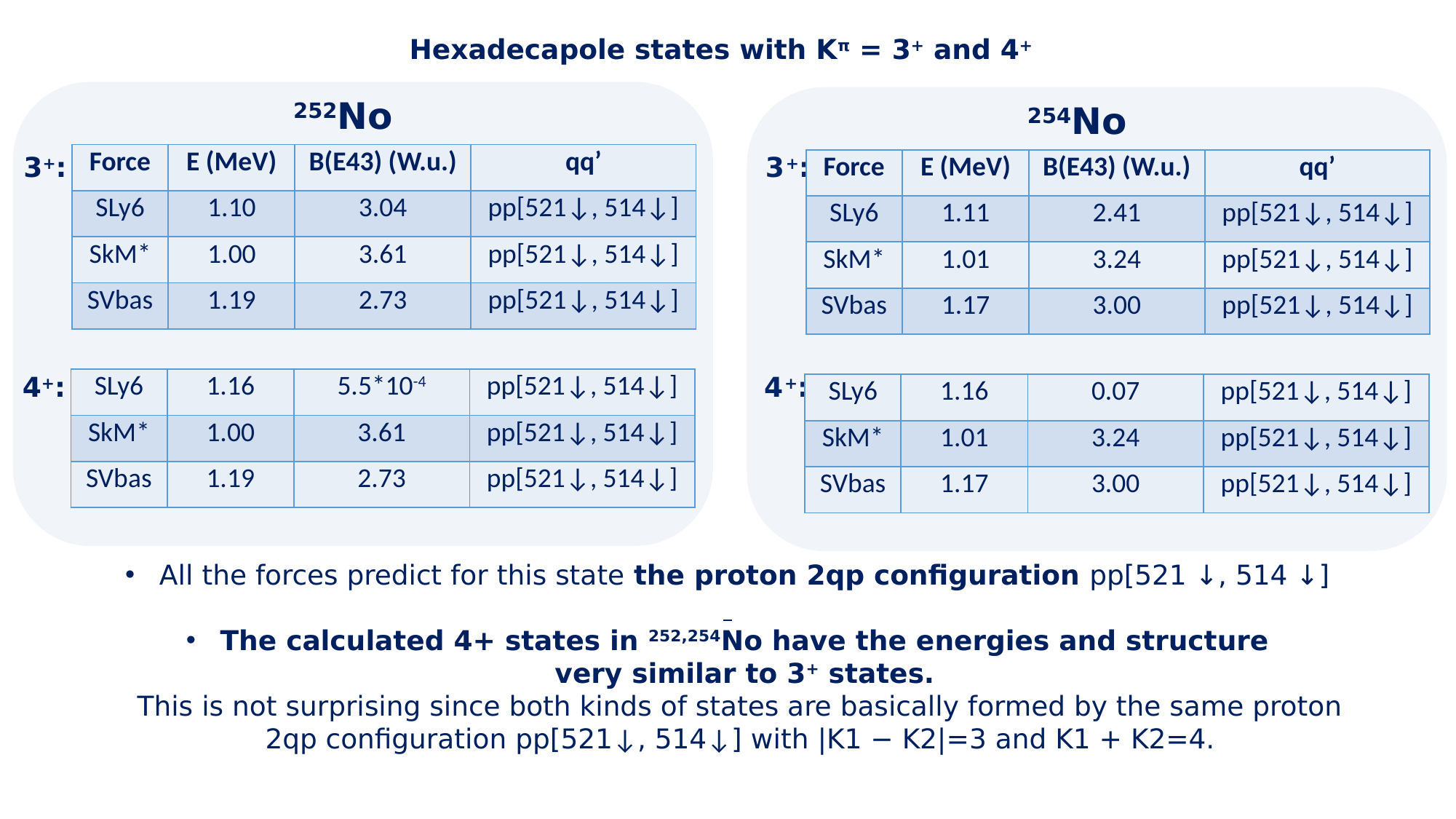

Hexadecapole states with Kπ = 3+ and 4+

252No

254No
3+:                                                                          3+:
| Force | E (MeV) | B(E43) (W.u.) | qq’ |
| --- | --- | --- | --- |
| SLy6 | 1.10 | 3.04 | pp[521↓, 514↓] |
| SkM\* | 1.00 | 3.61 | pp[521↓, 514↓] |
| SVbas | 1.19 | 2.73 | pp[521↓, 514↓] |
| Force | E (MeV) | B(E43) (W.u.) | qq’ |
| --- | --- | --- | --- |
| SLy6 | 1.11 | 2.41 | pp[521↓, 514↓] |
| SkM\* | 1.01 | 3.24 | pp[521↓, 514↓] |
| SVbas | 1.17 | 3.00 | pp[521↓, 514↓] |

4+:                                                                          4+:
| SLy6 | 1.16 | 5.5\*10-4 | pp[521↓, 514↓] |
| --- | --- | --- | --- |
| SkM\* | 1.00 | 3.61 | pp[521↓, 514↓] |
| SVbas | 1.19 | 2.73 | pp[521↓, 514↓] |
| SLy6 | 1.16 | 0.07 | pp[521↓, 514↓] |
| --- | --- | --- | --- |
| SkM\* | 1.01 | 3.24 | pp[521↓, 514↓] |
| SVbas | 1.17 | 3.00 | pp[521↓, 514↓] |

All the forces predict for this state the proton 2qp configuration pp[521 ↓, 514 ↓]

The calculated 4+ states in 252,254No have the energies and structure
 very similar to 3+ states.
This is not surprising since both kinds of states are basically formed by the same proton
2qp configuration pp[521↓, 514↓] with |K1 − K2|=3 and K1 + K2=4.